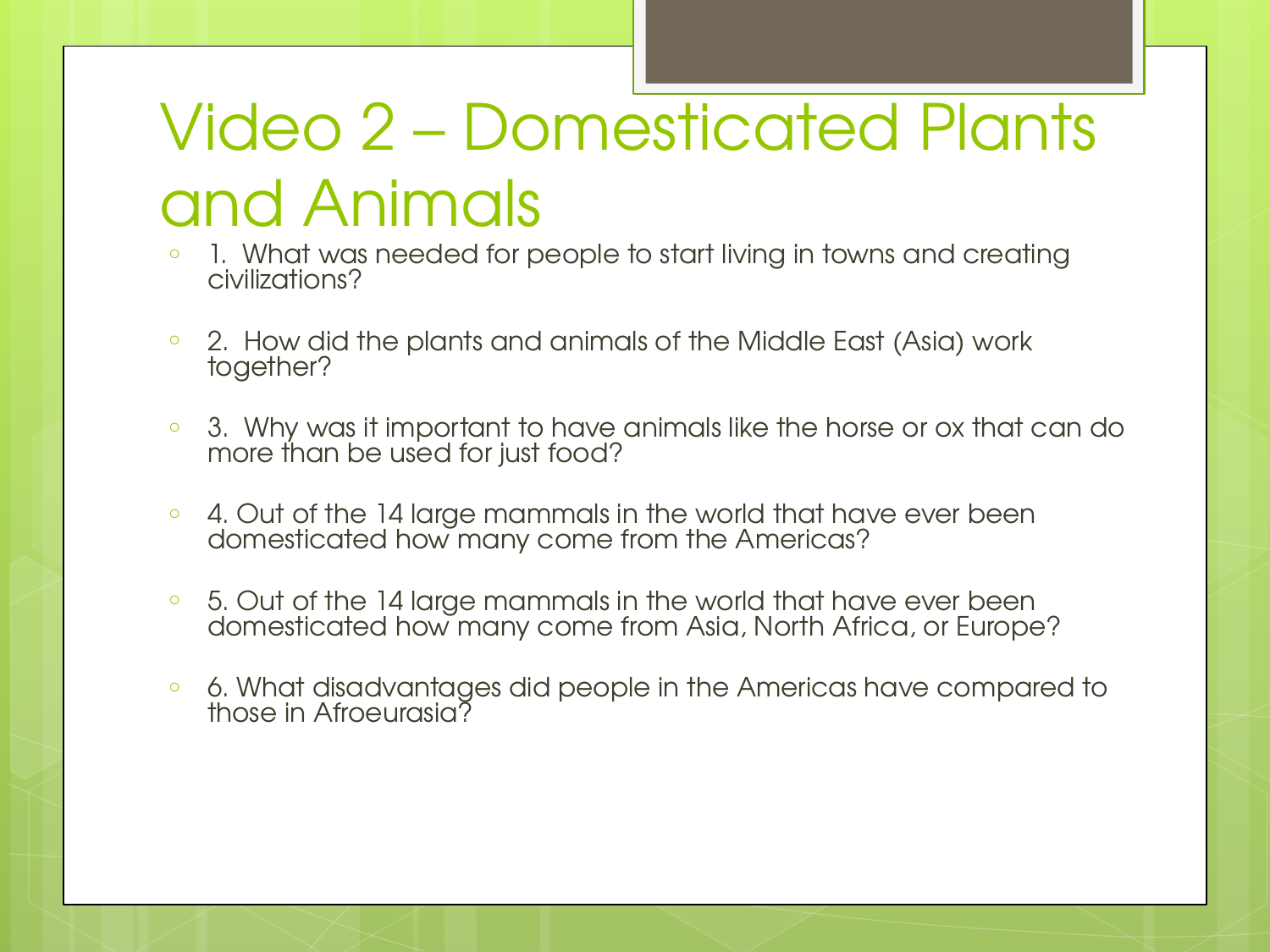

# Video 2 – Domesticated Plants and Animals
1.  What was needed for people to start living in towns and creating civilizations?

2.  How did the plants and animals of the Middle East (Asia) work together?

3.  Why was it important to have animals like the horse or ox that can do more than be used for just food?

4. Out of the 14 large mammals in the world that have ever been domesticated how many come from the Americas?

5. Out of the 14 large mammals in the world that have ever been domesticated how many come from Asia, North Africa, or Europe?

6. What disadvantages did people in the Americas have compared to those in Afroeurasia?